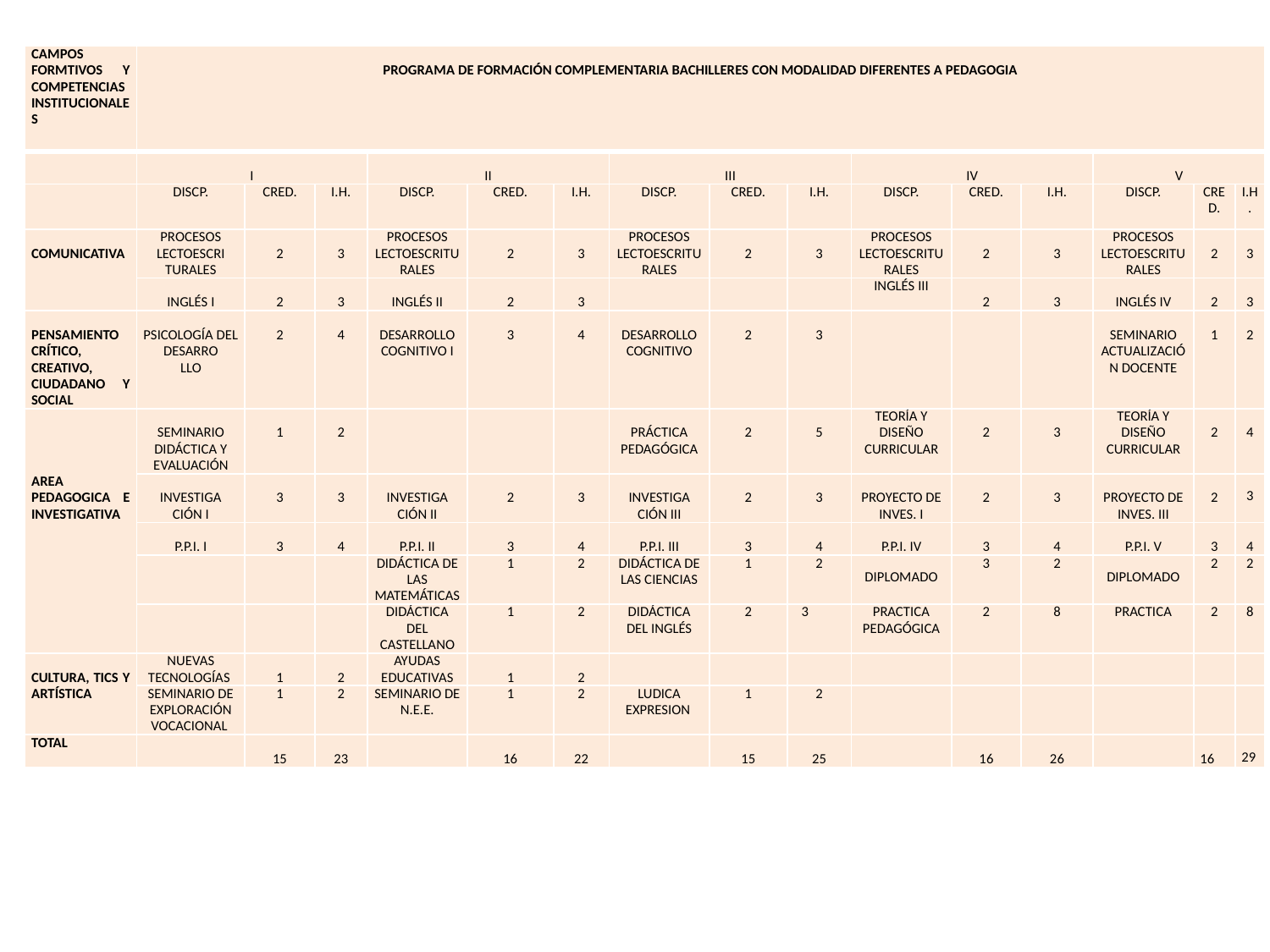

| CAMPOS FORMTIVOS Y COMPETENCIAS INSTITUCIONALES | PROGRAMA DE FORMACIÓN COMPLEMENTARIA BACHILLERES CON MODALIDAD DIFERENTES A PEDAGOGIA |  |  |  |  |  |  |  |  |  |  |  |  |  |  |
| --- | --- | --- | --- | --- | --- | --- | --- | --- | --- | --- | --- | --- | --- | --- | --- |
|  | I |  |  | II |  |  | III |  |  | IV |  |  | V |  |  |
|  | DISCP. | CRED. | I.H. | DISCP. | CRED. | I.H. | DISCP. | CRED. | I.H. | DISCP. | CRED. | I.H. | DISCP. | CRED. | I.H. |
| COMUNICATIVA | PROCESOS LECTOESCRI TURALES | 2 | 3 | PROCESOS LECTOESCRITURALES | 2 | 3 | PROCESOS LECTOESCRITURALES | 2 | 3 | PROCESOS LECTOESCRITURALES | 2 | 3 | PROCESOS LECTOESCRITURALES | 2 | 3 |
|  | INGLÉS I | 2 | 3 | INGLÉS II | 2 | 3 |  |  |  | INGLÉS III | 2 | 3 | INGLÉS IV | 2 | 3 |
| PENSAMIENTO CRÍTICO, CREATIVO, CIUDADANO Y SOCIAL | PSICOLOGÍA DEL DESARRO LLO | 2 | 4 | DESARROLLO COGNITIVO I | 3 | 4 | DESARROLLO COGNITIVO | 2 | 3 |  |  |  | SEMINARIO ACTUALIZACIÓN DOCENTE | 1 | 2 |
| AREA PEDAGOGICA E INVESTIGATIVA | SEMINARIO DIDÁCTICA Y EVALUACIÓN | 1 | 2 |  |  |  | PRÁCTICA PEDAGÓGICA | 2 | 5 | TEORÍA Y DISEÑO CURRICULAR | 2 | 3 | TEORÍA Y DISEÑO CURRICULAR | 2 | 4 |
|  | INVESTIGA CIÓN I | 3 | 3 | INVESTIGA CIÓN II | 2 | 3 | INVESTIGA CIÓN III | 2 | 3 | PROYECTO DE INVES. I | 2 | 3 | PROYECTO DE INVES. III | 2 | 3 |
|  | P.P.I. I | 3 | 4 | P.P.I. II | 3 | 4 | P.P.I. III | 3 | 4 | P.P.I. IV | 3 | 4 | P.P.I. V | 3 | 4 |
|  |  |  |  | DIDÁCTICA DE LAS MATEMÁTICAS | 1 | 2 | DIDÁCTICA DE LAS CIENCIAS | 1 | 2 | DIPLOMADO | 3 | 2 | DIPLOMADO | 2 | 2 |
|  |  |  |  | DIDÁCTICA DEL CASTELLANO | 1 | 2 | DIDÁCTICA DEL INGLÉS | 2 | 3 | PRACTICA PEDAGÓGICA | 2 | 8 | PRACTICA | 2 | 8 |
| CULTURA, TICS Y ARTÍSTICA | NUEVAS TECNOLOGÍAS | 1 | 2 | AYUDAS EDUCATIVAS | 1 | 2 |  |  |  |  |  |  |  |  |  |
|  | SEMINARIO DE EXPLORACIÓN VOCACIONAL | 1 | 2 | SEMINARIO DE N.E.E. | 1 | 2 | LUDICA EXPRESION | 1 | 2 |  |  |  |  |  |  |
| TOTAL |  | 15 | 23 |  | 16 | 22 |  | 15 | 25 |  | 16 | 26 |  | 16 | 29 |